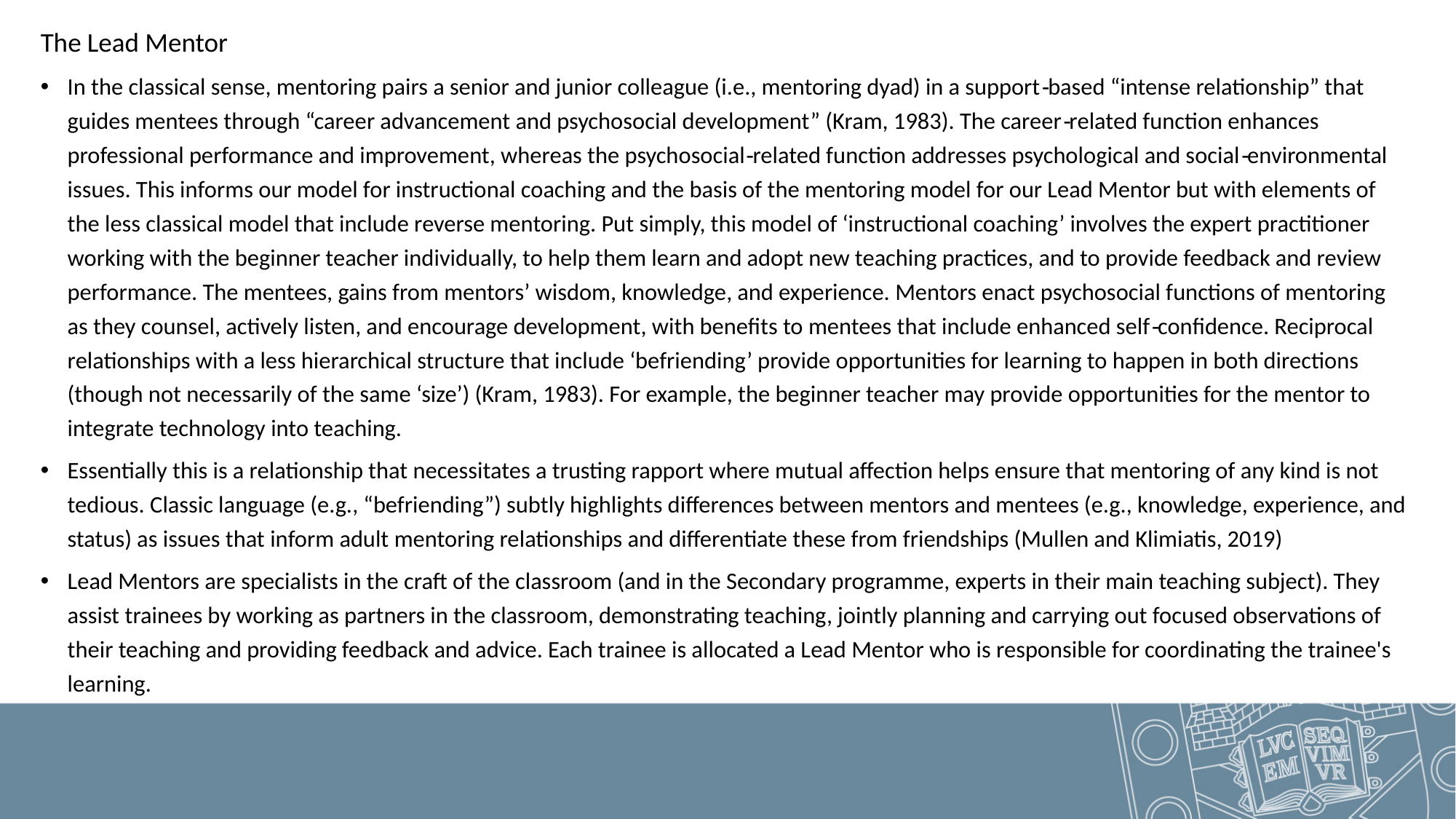

The Lead Mentor
In the classical sense, mentoring pairs a senior and junior colleague (i.e., mentoring dyad) in a support‐based “intense relationship” that guides mentees through “career advancement and psychosocial development” (Kram, 1983). The career‐related function enhances professional performance and improvement, whereas the psychosocial‐related function addresses psychological and social‐environmental issues. This informs our model for instructional coaching and the basis of the mentoring model for our Lead Mentor but with elements of the less classical model that include reverse mentoring. Put simply, this model of ‘instructional coaching’ involves the expert practitioner working with the beginner teacher individually, to help them learn and adopt new teaching practices, and to provide feedback and review performance. The mentees, gains from mentors’ wisdom, knowledge, and experience. Mentors enact psychosocial functions of mentoring as they counsel, actively listen, and encourage development, with benefits to mentees that include enhanced self‐confidence. Reciprocal relationships with a less hierarchical structure that include ‘befriending’ provide opportunities for learning to happen in both directions (though not necessarily of the same ‘size’) (Kram, 1983). For example, the beginner teacher may provide opportunities for the mentor to integrate technology into teaching.
Essentially this is a relationship that necessitates a trusting rapport where mutual affection helps ensure that mentoring of any kind is not tedious. Classic language (e.g., “befriending”) subtly highlights differences between mentors and mentees (e.g., knowledge, experience, and status) as issues that inform adult mentoring relationships and differentiate these from friendships (Mullen and Klimiatis, 2019)
Lead Mentors are specialists in the craft of the classroom (and in the Secondary programme, experts in their main teaching subject). They assist trainees by working as partners in the classroom, demonstrating teaching, jointly planning and carrying out focused observations of their teaching and providing feedback and advice. Each trainee is allocated a Lead Mentor who is responsible for coordinating the trainee's learning.